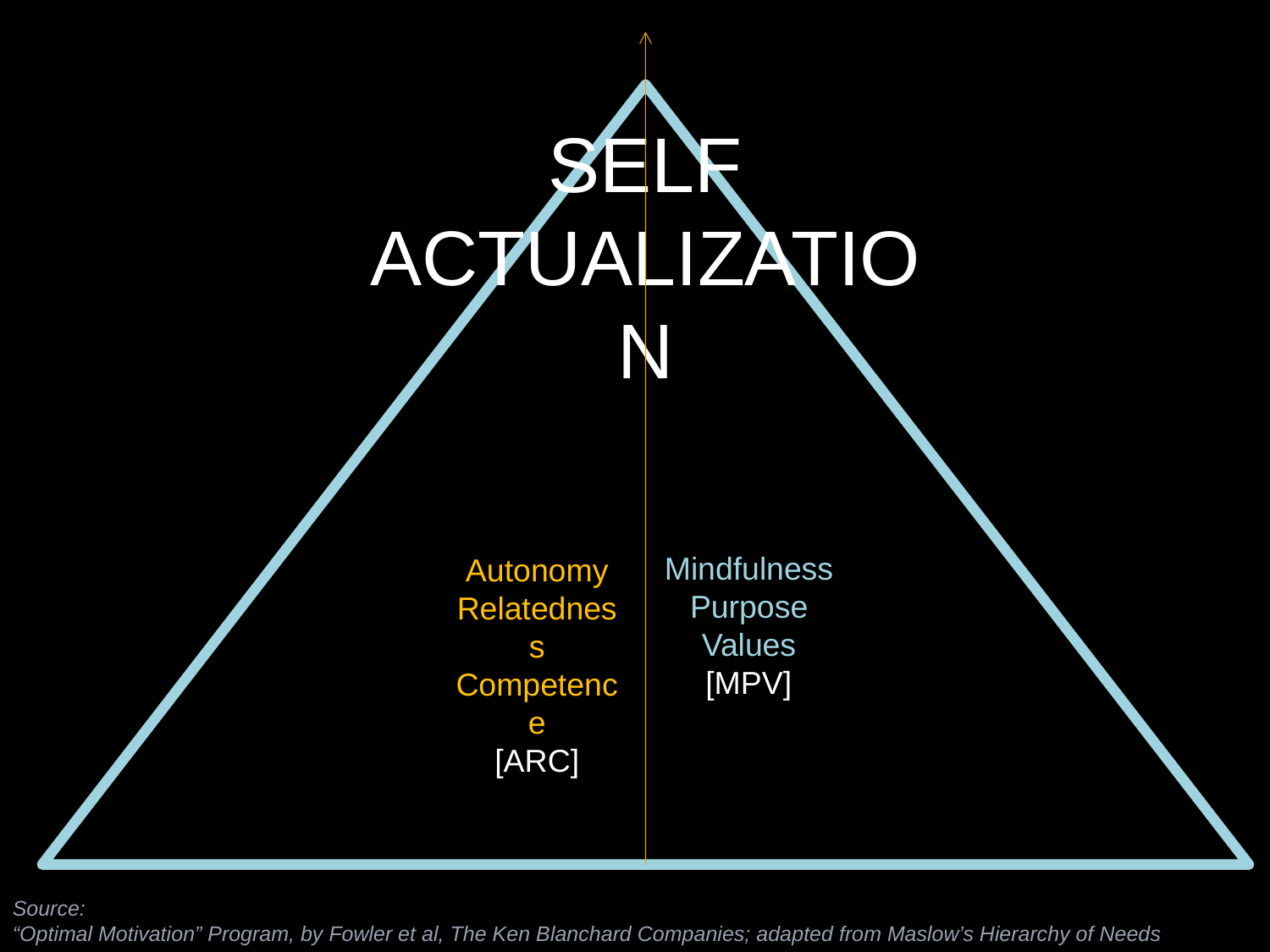

SELF ACTUALIZATION

Mindfulness
Purpose
Values
[MPV]
Autonomy
Relatedness
Competence
[ARC]
Source:
“Optimal Motivation” Program, by Fowler et al, The Ken Blanchard Companies; adapted from Maslow’s Hierarchy of Needs